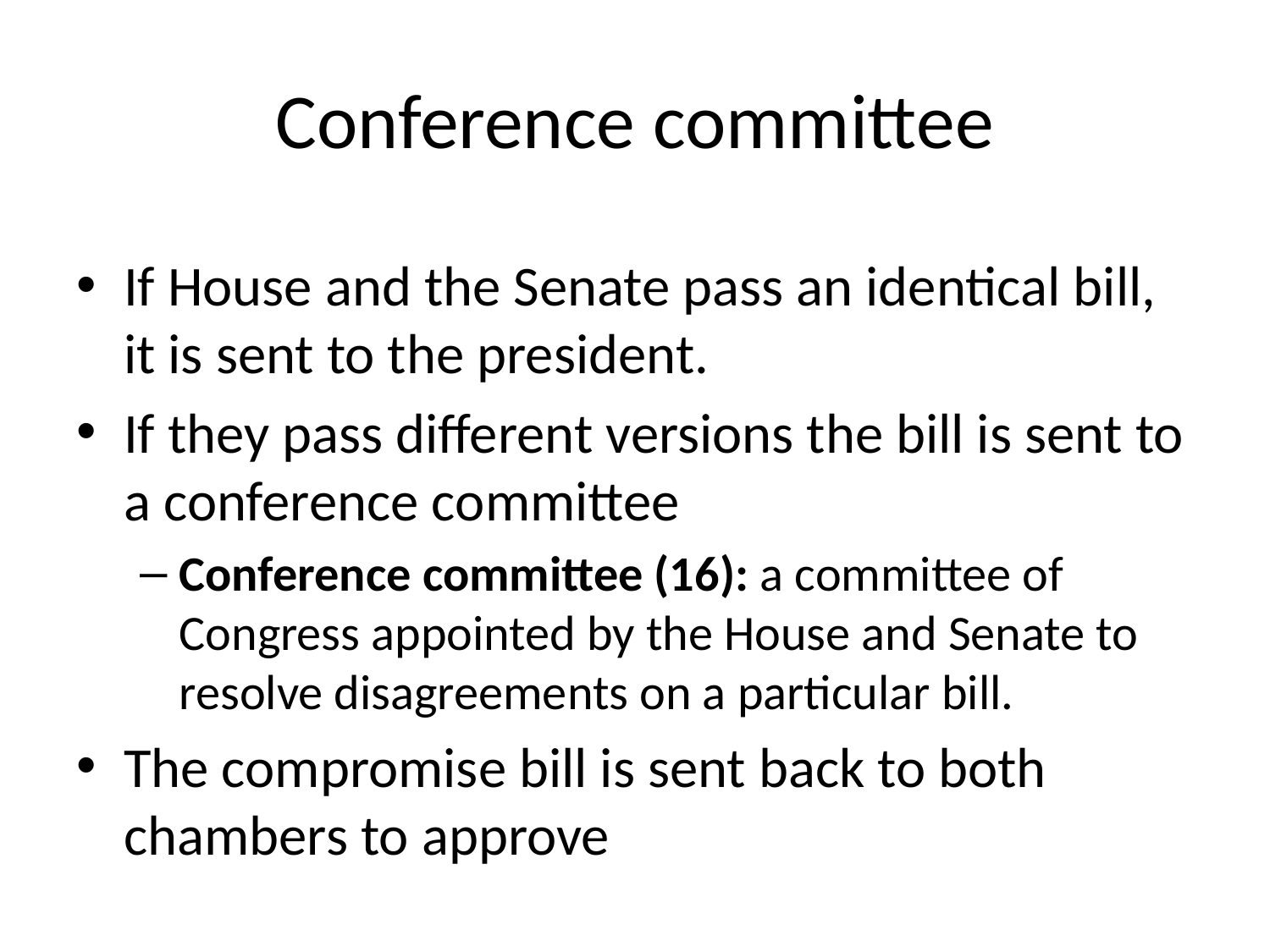

# Conference committee
If House and the Senate pass an identical bill, it is sent to the president.
If they pass different versions the bill is sent to a conference committee
Conference committee (16): a committee of Congress appointed by the House and Senate to resolve disagreements on a particular bill.
The compromise bill is sent back to both chambers to approve